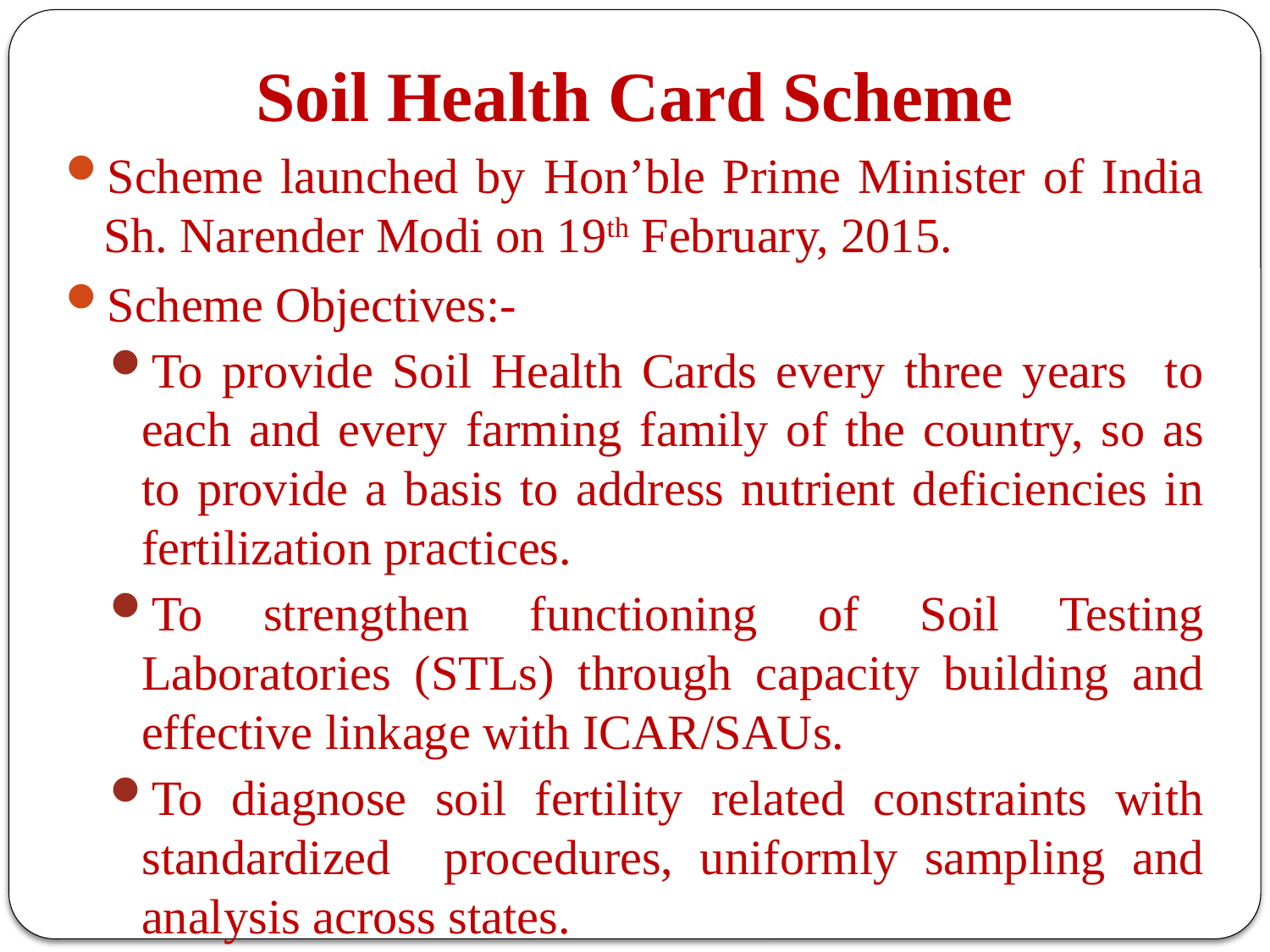

# Soil Health Card Scheme
Scheme launched by Hon’ble Prime Minister of India Sh. Narender Modi on 19th February, 2015.
Scheme Objectives:-
To provide Soil Health Cards every three years  to each and every farming family of the country, so as to provide a basis to address nutrient deficiencies in fertilization practices.
To strengthen functioning of Soil Testing Laboratories (STLs) through capacity building and effective linkage with ICAR/SAUs.
To diagnose soil fertility related constraints with standardized  procedures, uniformly sampling and analysis across states.